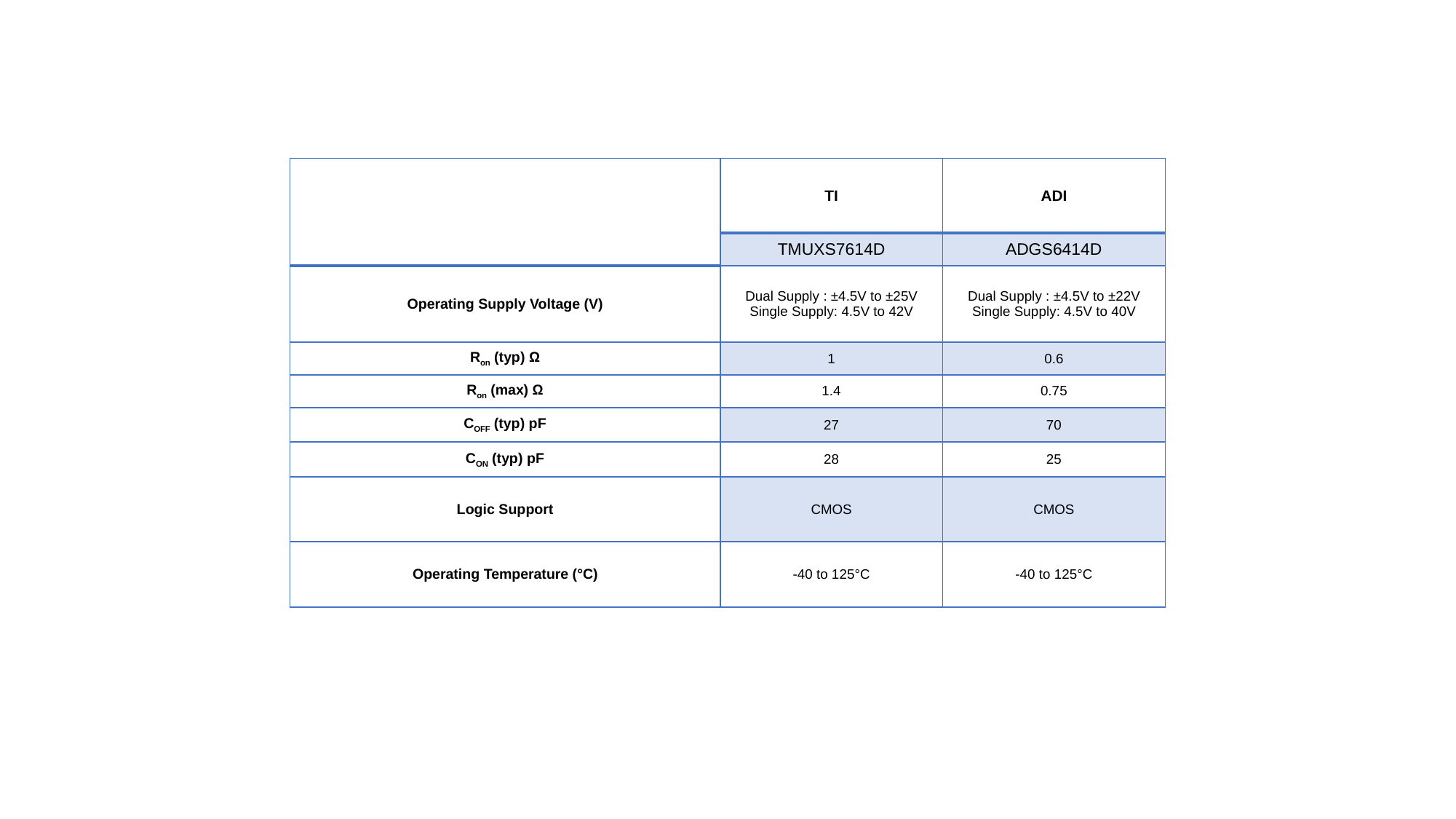

|  | TI | ADI |
| --- | --- | --- |
|  | TMUXS7614D | ADGS6414D |
| Operating Supply Voltage (V) | Dual Supply : ±4.5V to ±25V Single Supply: 4.5V to 42V | Dual Supply : ±4.5V to ±22V Single Supply: 4.5V to 40V |
| Ron (typ) Ω | 1 | 0.6 |
| Ron (max) Ω | 1.4 | 0.75 |
| COFF (typ) pF | 27 | 70 |
| CON (typ) pF | 28 | 25 |
| Logic Support | CMOS | CMOS |
| Operating Temperature (°C) | -40 to 125°C | -40 to 125°C |